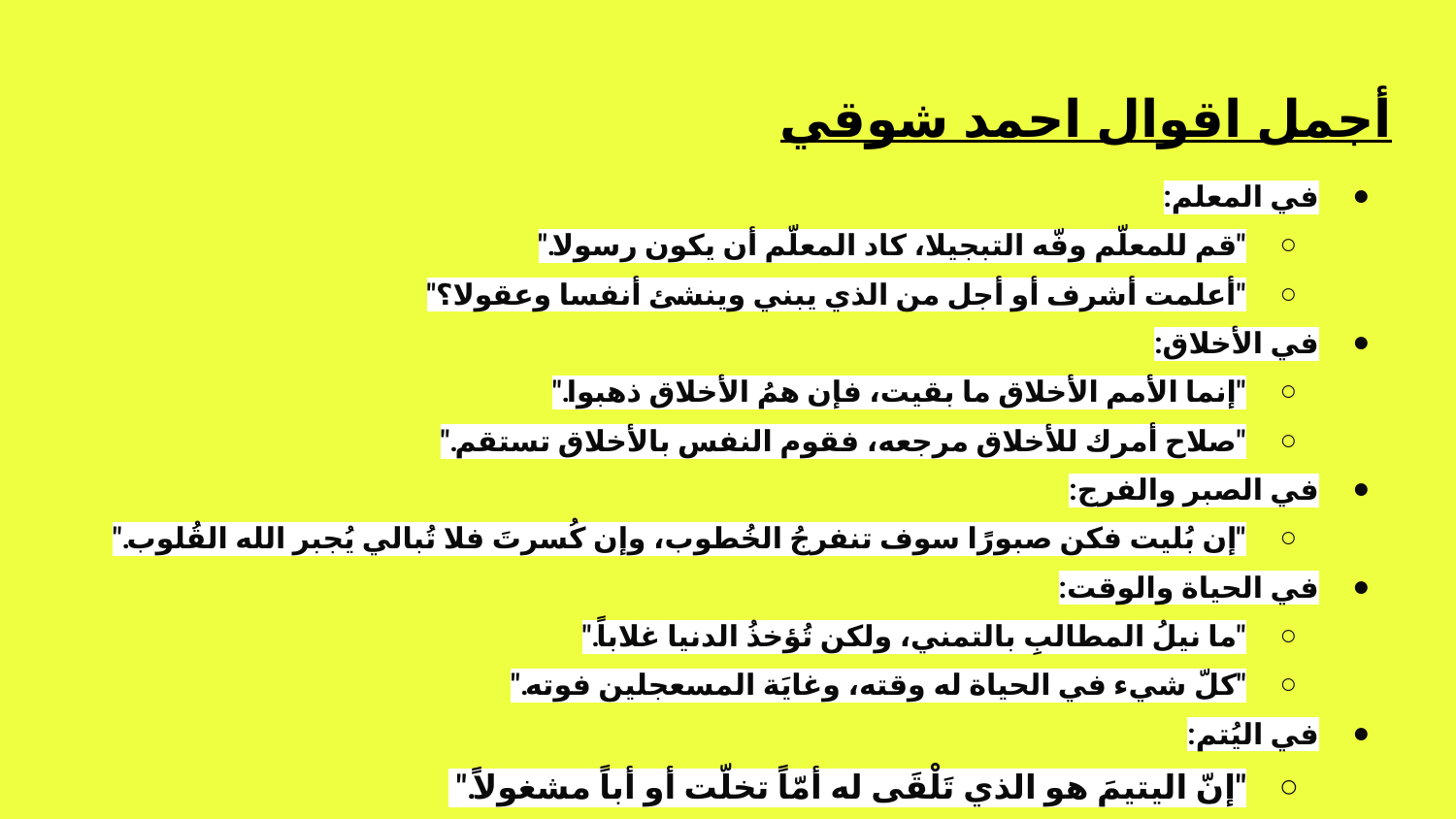

# أجمل اقوال احمد شوقي
في المعلم:
"قم للمعلّم وفّه التبجيلا، كاد المعلّم أن يكون رسولا."
"أعلمت أشرف أو أجل من الذي يبني وينشئ أنفسا وعقولا؟"
في الأخلاق:
"إنما الأمم الأخلاق ما بقيت، فإن همُ الأخلاق ذهبوا."
"صلاح أمرك للأخلاق مرجعه، فقوم النفس بالأخلاق تستقم."
في الصبر والفرج:
"إن بُليت فكن صبورًا سوف تنفرجُ الخُطوب، وإن كُسرتَ فلا تُبالي يُجبر الله القُلوب."
في الحياة والوقت:
"ما نيلُ المطالبِ بالتمني، ولكن تُؤخذُ الدنيا غلاباً."
"كلّ شيء في الحياة له وقته، وغايَة المسعجلين فوته."
في اليُتم:
"إنّ اليتيمَ هو الذي تَلْقَى له أمّاً تخلّت أو أباً مشغولاً."